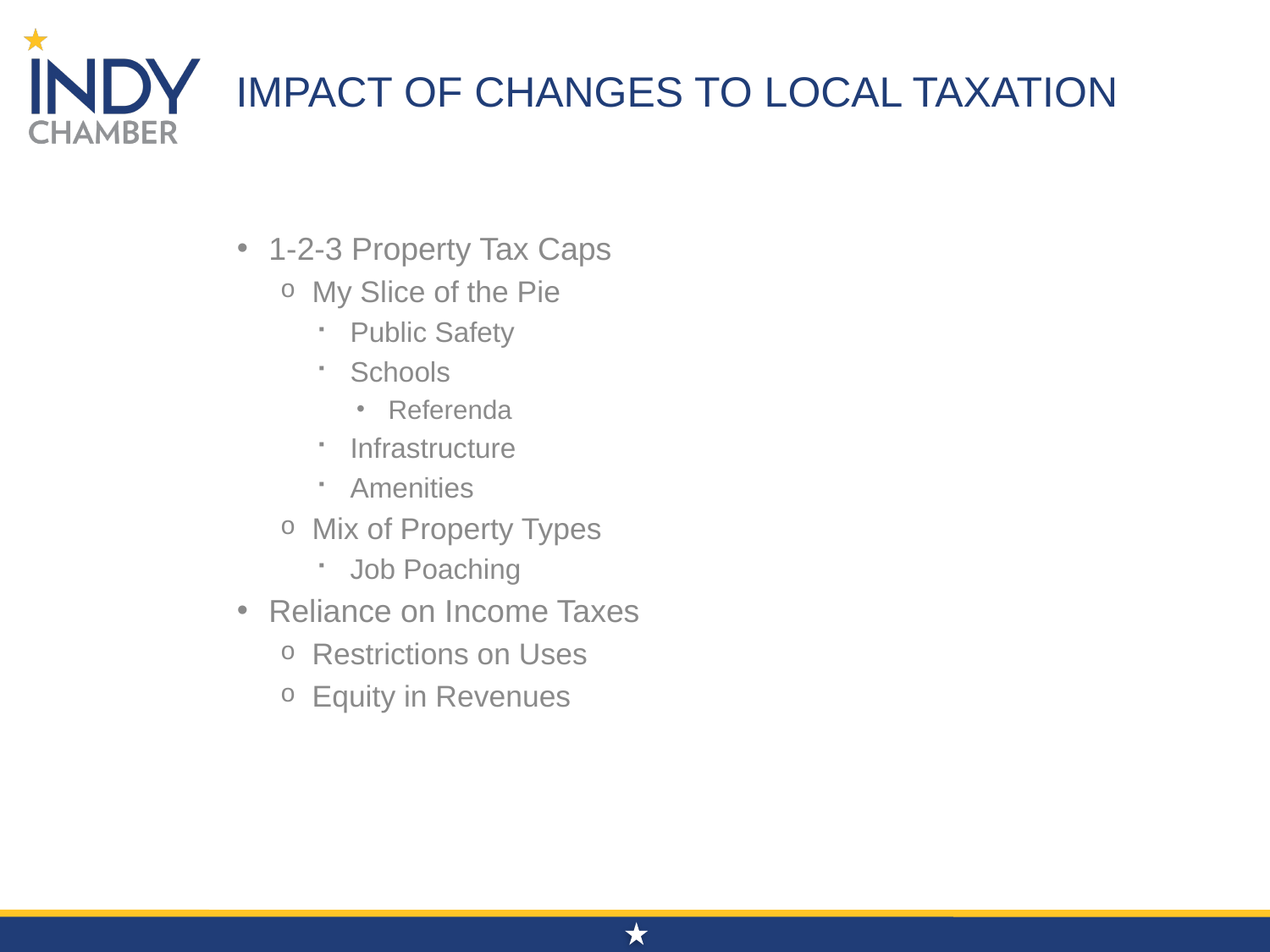

# Impact of Changes to Local Taxation
1-2-3 Property Tax Caps
My Slice of the Pie
Public Safety
Schools
Referenda
Infrastructure
Amenities
Mix of Property Types
Job Poaching
Reliance on Income Taxes
Restrictions on Uses
Equity in Revenues